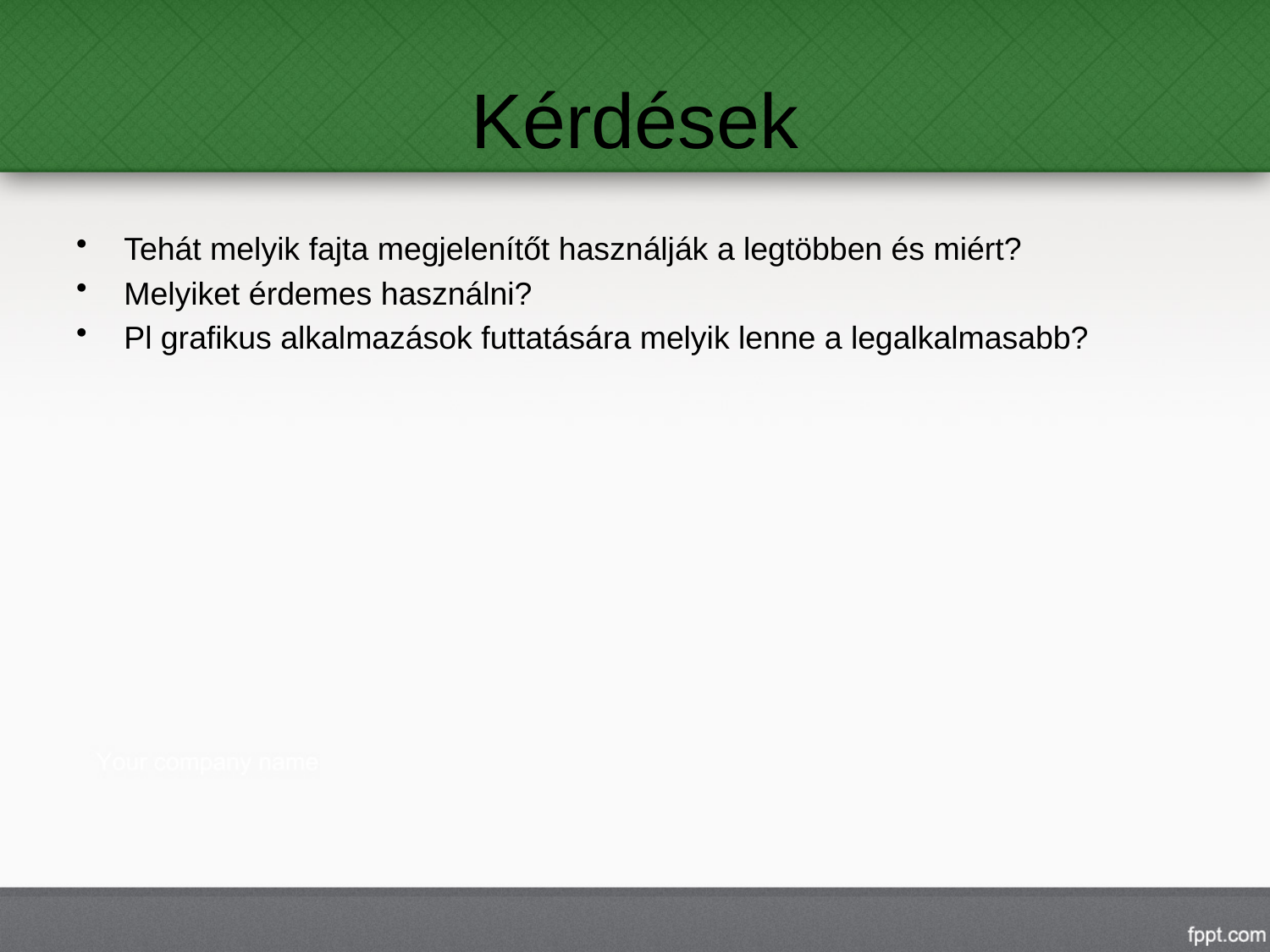

# Kérdések
Tehát melyik fajta megjelenítőt használják a legtöbben és miért?
Melyiket érdemes használni?
Pl grafikus alkalmazások futtatására melyik lenne a legalkalmasabb?